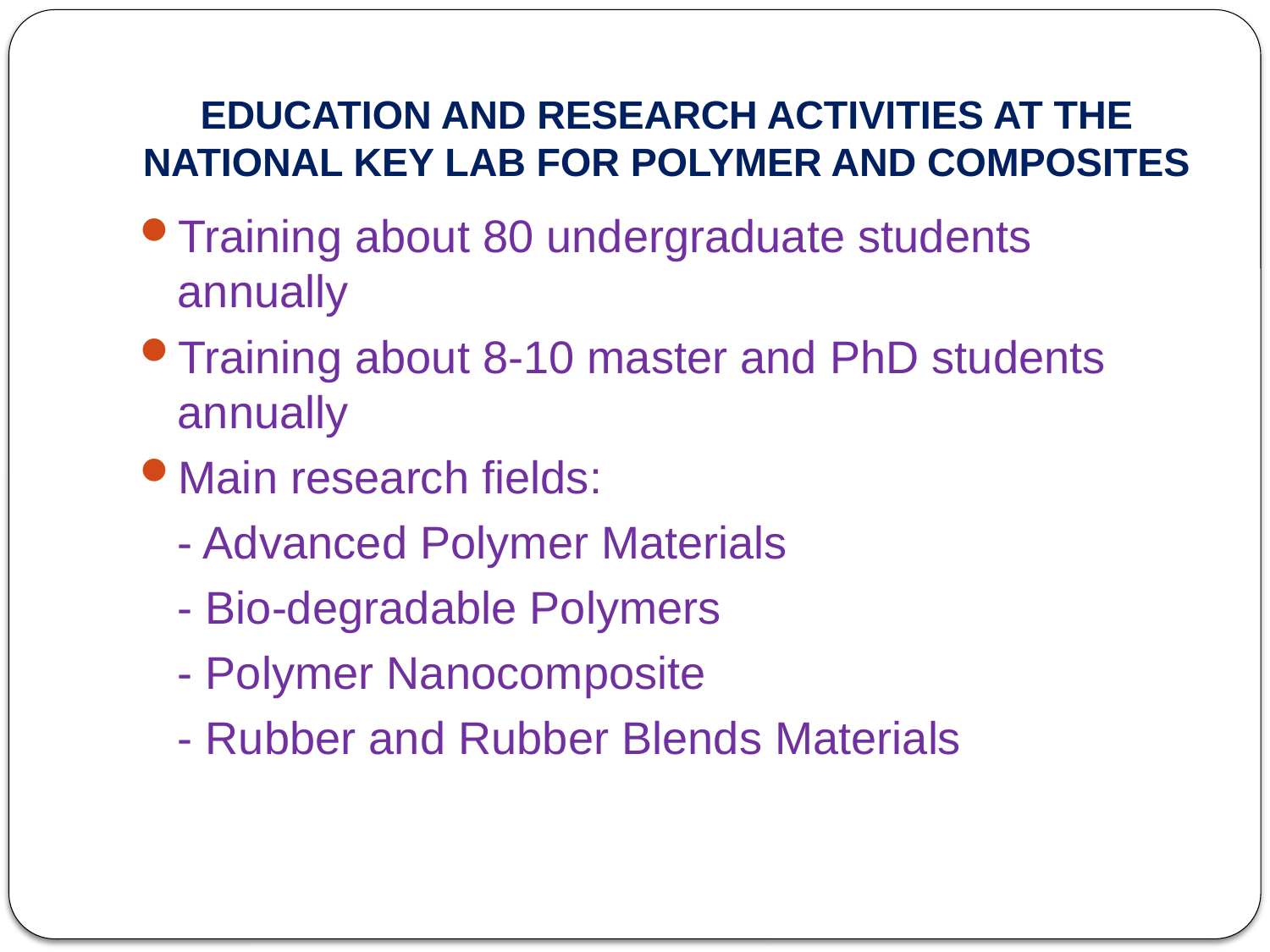

# EDUCATION AND RESEARCH ACTIVITIES AT THE NATIONAL KEY LAB FOR POLYMER AND COMPOSITES
Training about 80 undergraduate students annually
Training about 8-10 master and PhD students annually
Main research fields:
   - Advanced Polymer Materials
   - Bio-degradable Polymers
   - Polymer Nanocomposite
   - Rubber and Rubber Blends Materials